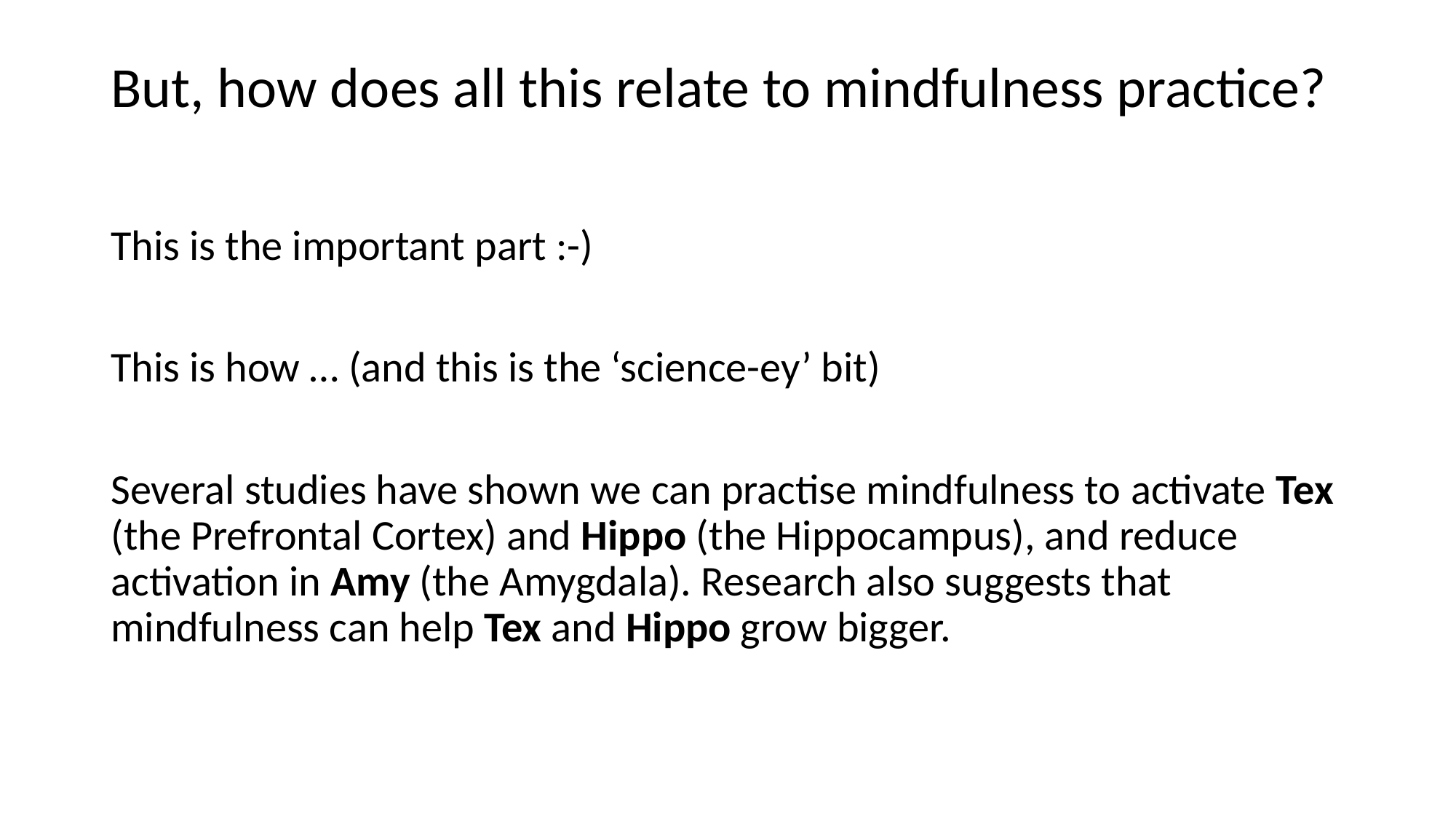

# But, how does all this relate to mindfulness practice?
This is the important part :-)

This is how … (and this is the ‘science-ey’ bit)

Several studies have shown we can practise mindfulness to activate Tex (the Prefrontal Cortex) and Hippo (the Hippocampus), and reduce activation in Amy (the Amygdala). Research also suggests that mindfulness can help Tex and Hippo grow bigger.